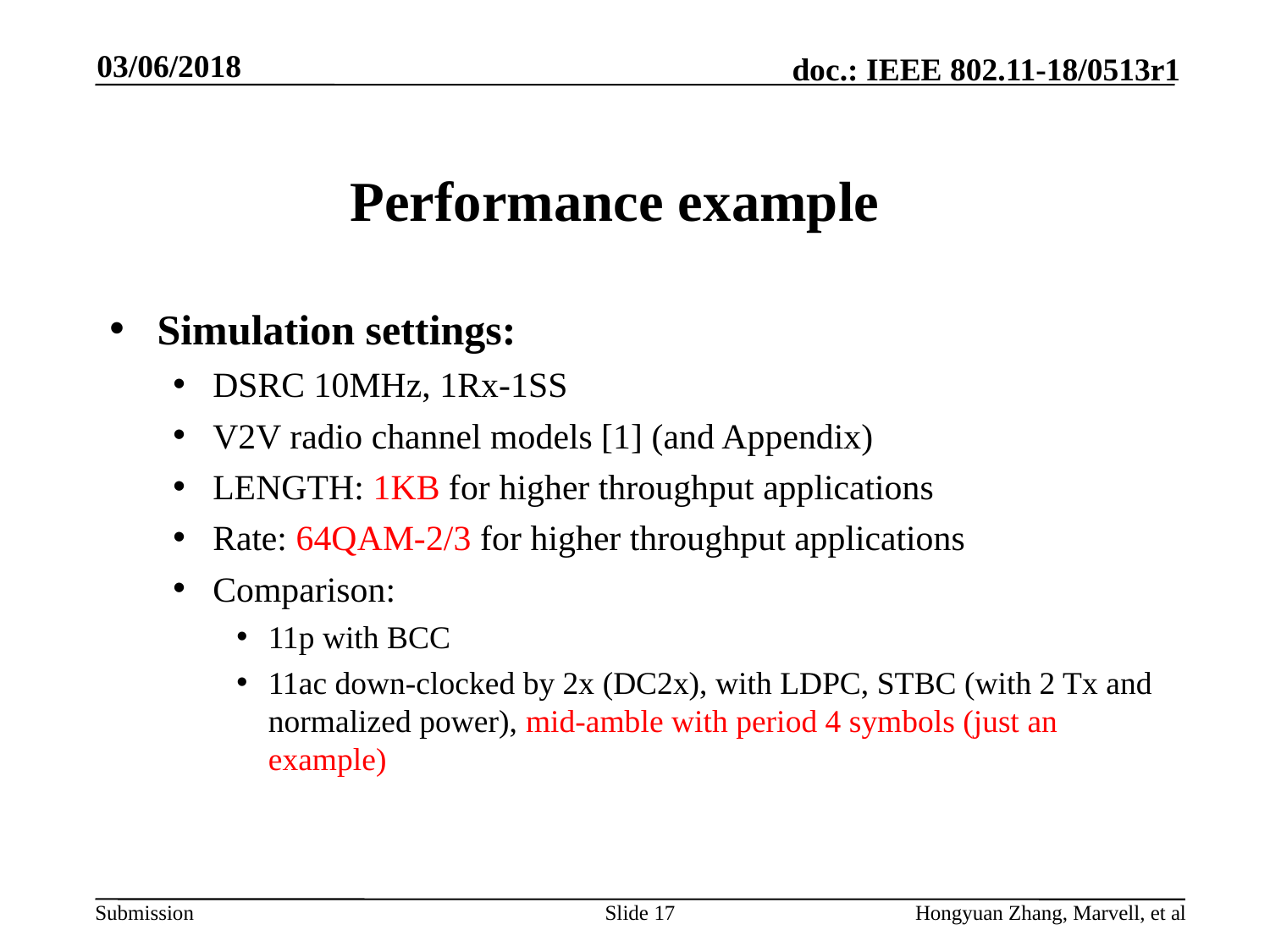

03/06/2018
# Performance example
Simulation settings:
DSRC 10MHz, 1Rx-1SS
V2V radio channel models [1] (and Appendix)
LENGTH: 1KB for higher throughput applications
Rate: 64QAM-2/3 for higher throughput applications
Comparison:
11p with BCC
11ac down-clocked by 2x (DC2x), with LDPC, STBC (with 2 Tx and normalized power), mid-amble with period 4 symbols (just an example)
Slide 17
Hongyuan Zhang, Marvell, et al